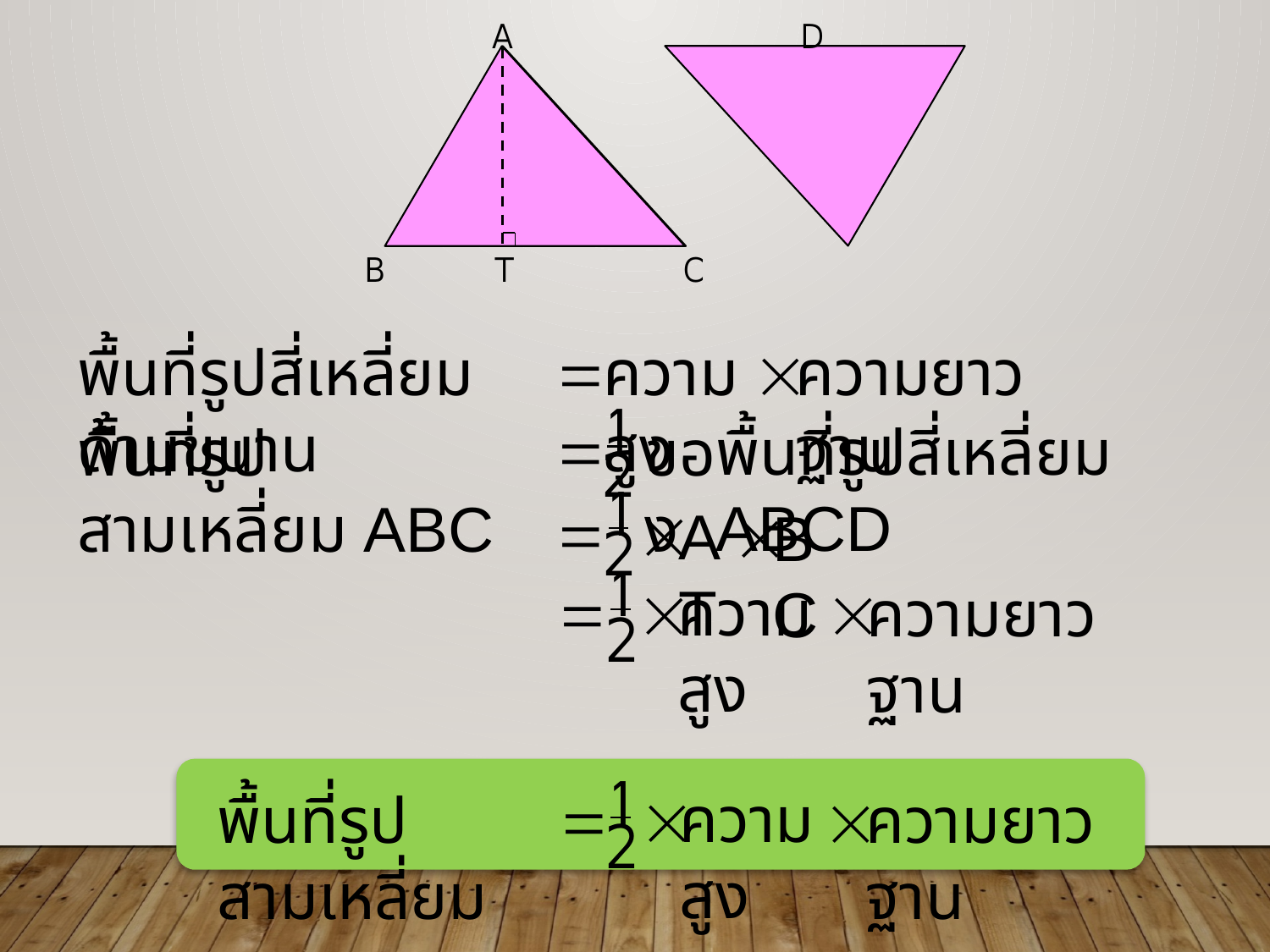

A
D

B
T
C
พื้นที่รูปสี่เหลี่ยมด้านขนาน
=
ความสูง
×
ความยาวฐาน
1
2
=
พื้นที่รูปสี่เหลี่ยม ABCD
พื้นที่รูปสามเหลี่ยม ABC
ของ
1
2
=
×
×
AT
BC
1
2
×
×
ความสูง
=
ความยาวฐาน
1
2

×
ความสูง
ความยาวฐาน
×
พื้นที่รูปสามเหลี่ยม
=